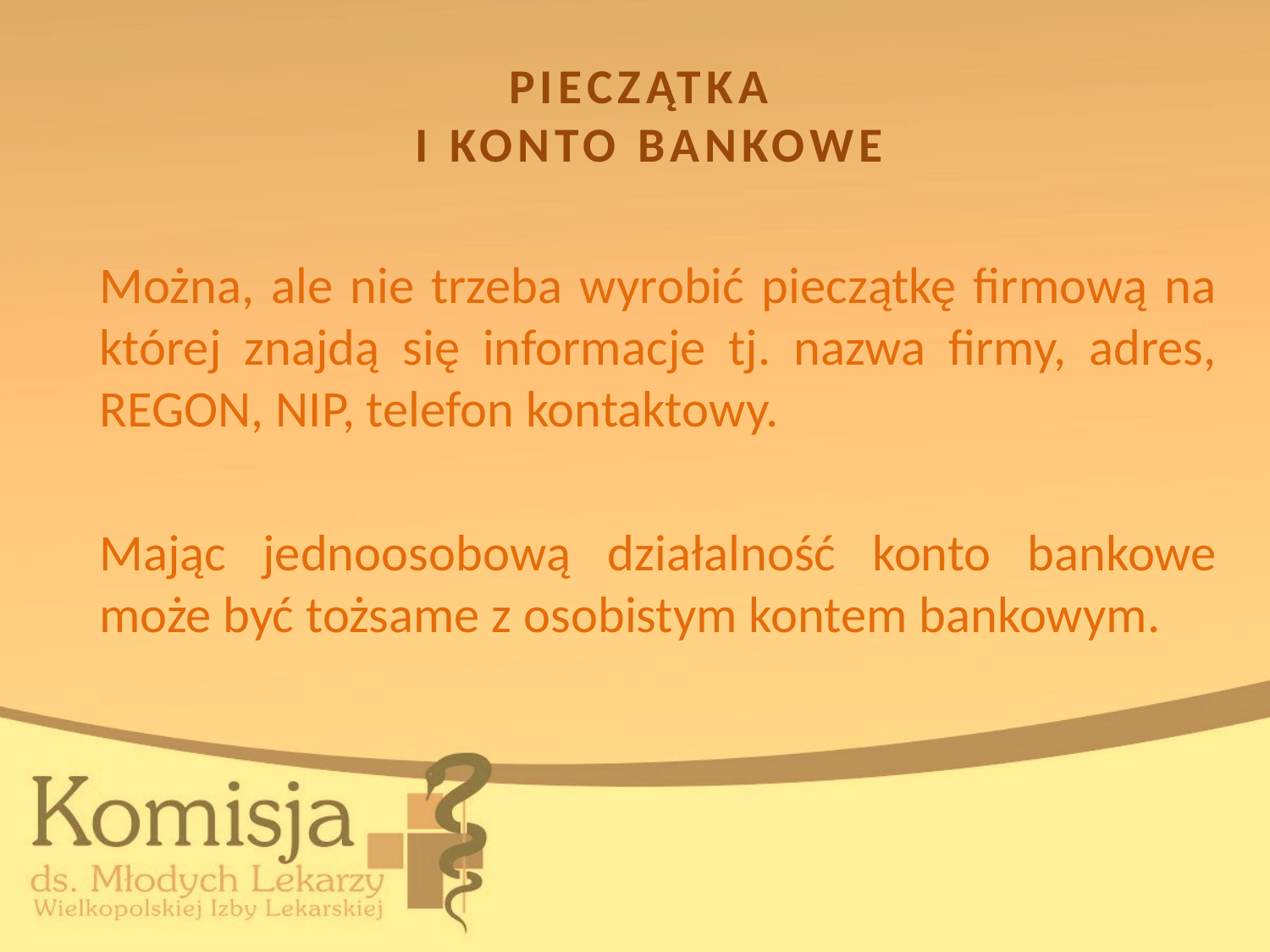

# PIECZĄTKA I KONTO BANKOWE
	Można, ale nie trzeba wyrobić pieczątkę firmową na której znajdą się informacje tj. nazwa firmy, adres, REGON, NIP, telefon kontaktowy.

	Mając jednoosobową działalność konto bankowe może być tożsame z osobistym kontem bankowym.